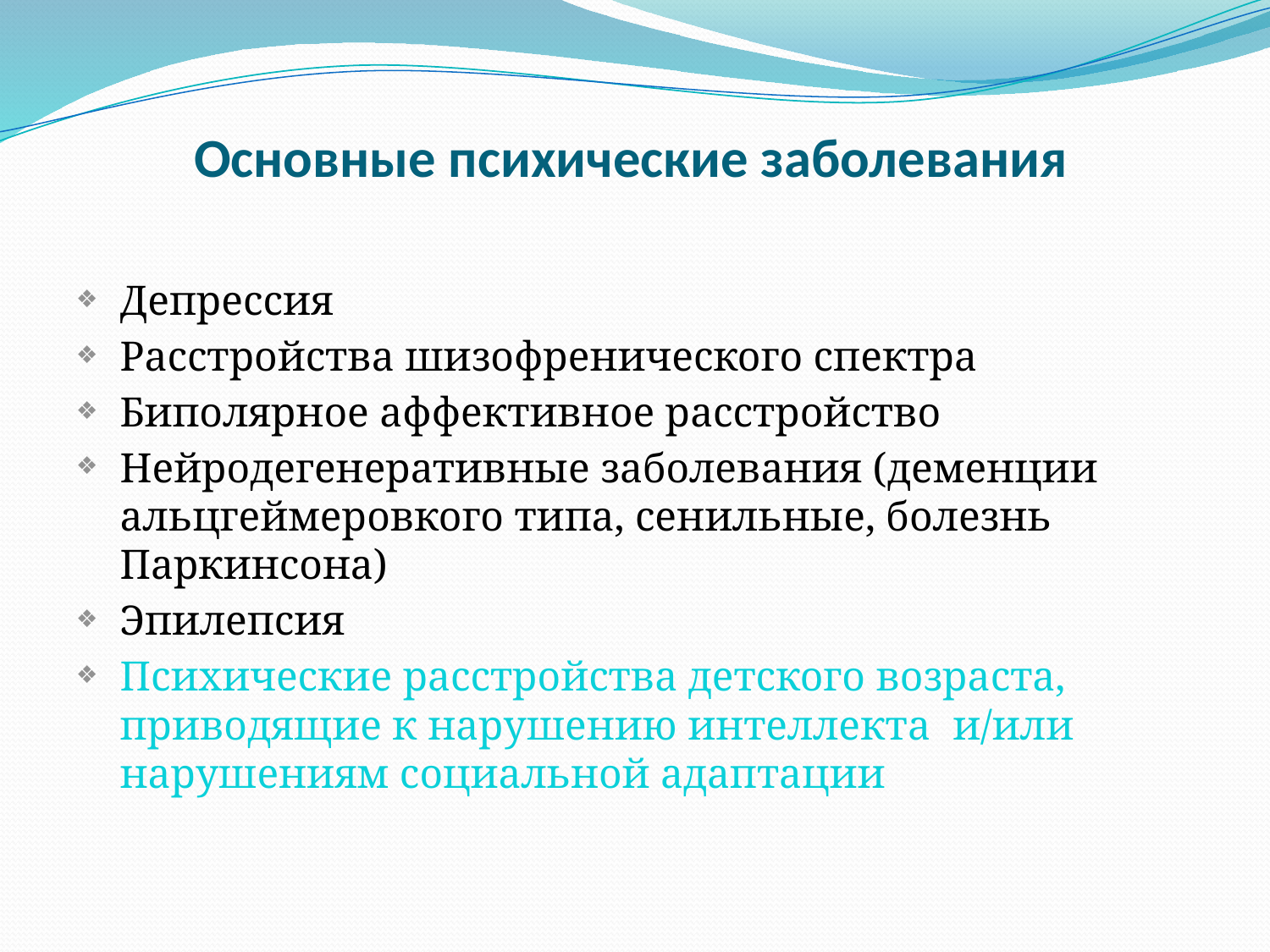

# Основные психические заболевания
Депрессия
Расстройства шизофренического спектра
Биполярное аффективное расстройство
Нейродегенеративные заболевания (деменции альцгеймеровкого типа, сенильные, болезнь Паркинсона)
Эпилепсия
Психические расстройства детского возраста, приводящие к нарушению интеллекта  и/или нарушениям социальной адаптации